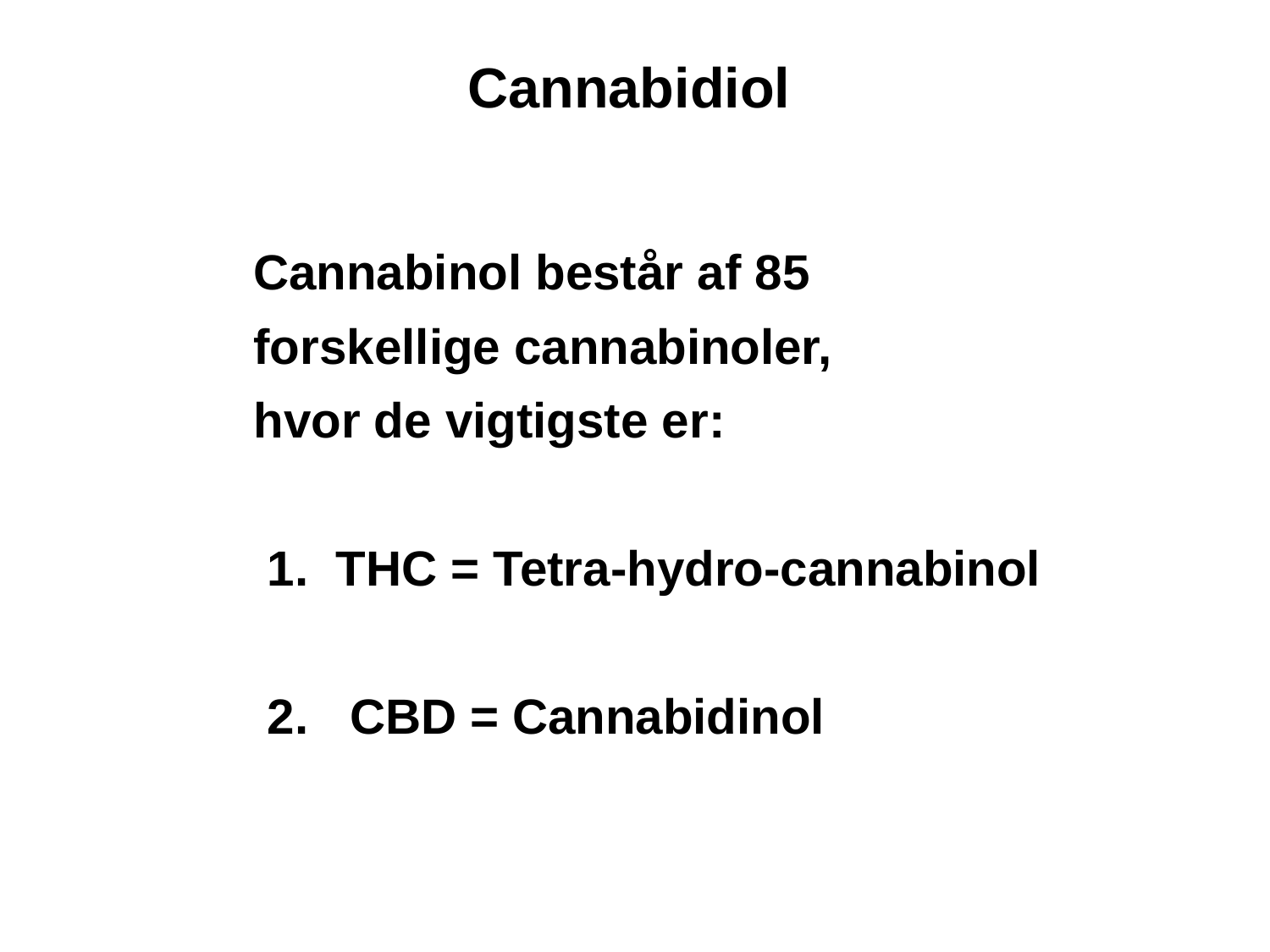

Cannabidiol

Cannabinol består af 85
forskellige cannabinoler,
hvor de vigtigste er:

 1.  THC = Tetra-hydro-cannabinol

 2.   CBD = Cannabidinol